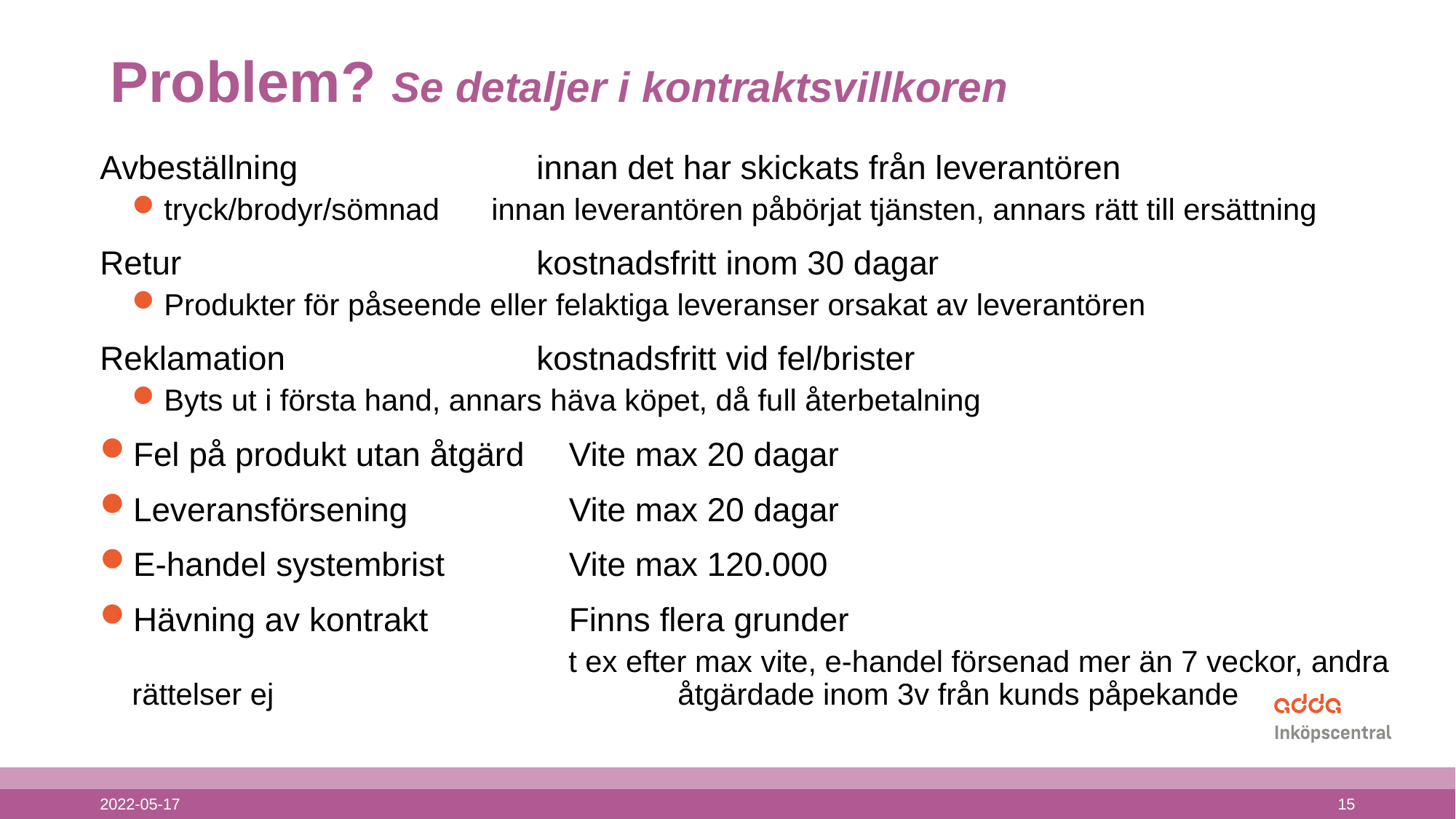

# Problem? Se detaljer i kontraktsvillkoren
Avbeställning			innan det har skickats från leverantören
tryck/brodyr/sömnad 	innan leverantören påbörjat tjänsten, annars rätt till ersättning
Retur				kostnadsfritt inom 30 dagar
Produkter för påseende eller felaktiga leveranser orsakat av leverantören
Reklamation			kostnadsfritt vid fel/brister
Byts ut i första hand, annars häva köpet, då full återbetalning
Fel på produkt utan åtgärd	Vite max 20 dagar
Leveransförsening		Vite max 20 dagar
E-handel systembrist		Vite max 120.000
Hävning av kontrakt		Finns flera grunder
				t ex efter max vite, e-handel försenad mer än 7 veckor, andra rättelser ej 				åtgärdade inom 3v från kunds påpekande
2022-05-17

15